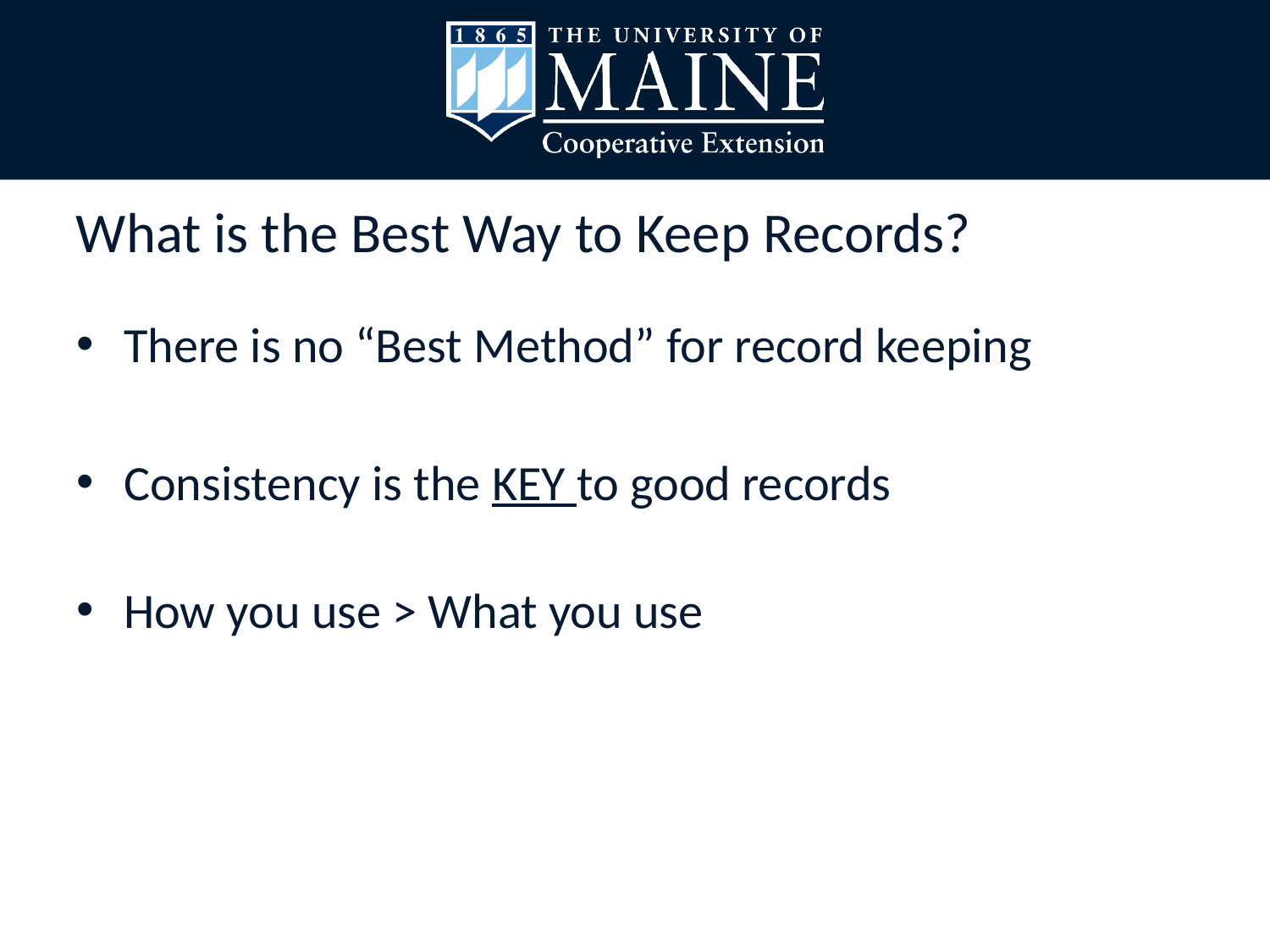

# What is the Best Way to Keep Records?
There is no “Best Method” for record keeping

Consistency is the KEY to good records

How you use > What you use